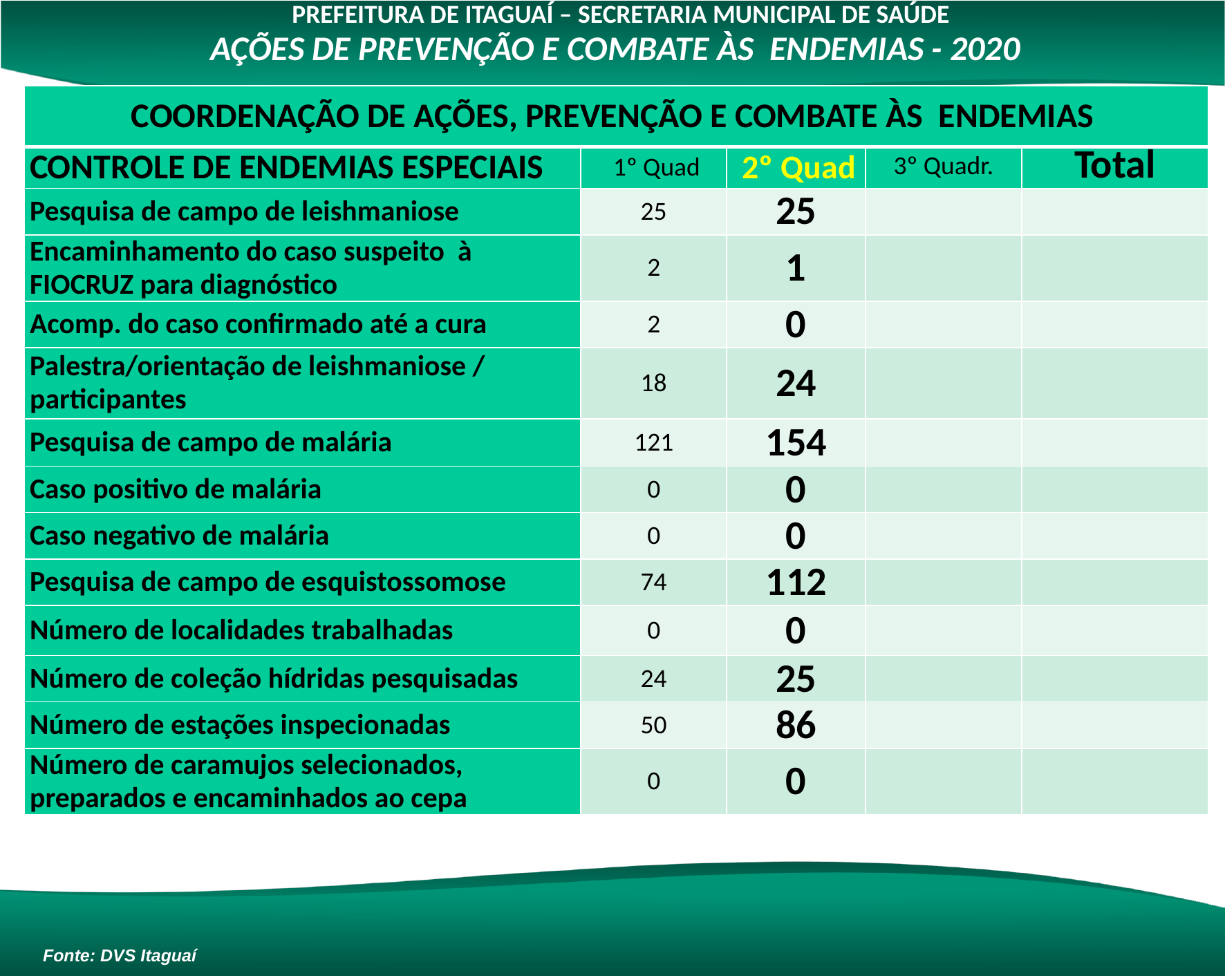

PREFEITURA DE ITAGUAÍ – SECRETARIA MUNICIPAL DE SAÚDE
AÇÕES DE PREVENÇÃO E COMBATE ÀS  ENDEMIAS - 2020
| COORDENAÇÃO DE AÇÕES, PREVENÇÃO E COMBATE ÀS ENDEMIAS |  |  |  |  |
| --- | --- | --- | --- | --- |
| CONTROLE DE ENDEMIAS ESPECIAIS | 1º Quad | 2º Quad | 3º Quadr. | Total |
| Pesquisa de campo de leishmaniose | 25 | 25 |  |  |
| Encaminhamento do caso suspeito à FIOCRUZ para diagnóstico | 2 | 1 |  |  |
| Acomp. do caso confirmado até a cura | 2 | 0 |  |  |
| Palestra/orientação de leishmaniose / participantes | 18 | 24 |  |  |
| Pesquisa de campo de malária | 121 | 154 |  |  |
| Caso positivo de malária | 0 | 0 |  |  |
| Caso negativo de malária | 0 | 0 |  |  |
| Pesquisa de campo de esquistossomose | 74 | 112 |  |  |
| Número de localidades trabalhadas | 0 | 0 |  |  |
| Número de coleção hídridas pesquisadas | 24 | 25 |  |  |
| Número de estações inspecionadas | 50 | 86 |  |  |
| Número de caramujos selecionados, preparados e encaminhados ao cepa | 0 | 0 |  |  |
Fonte: DVS Itaguaí